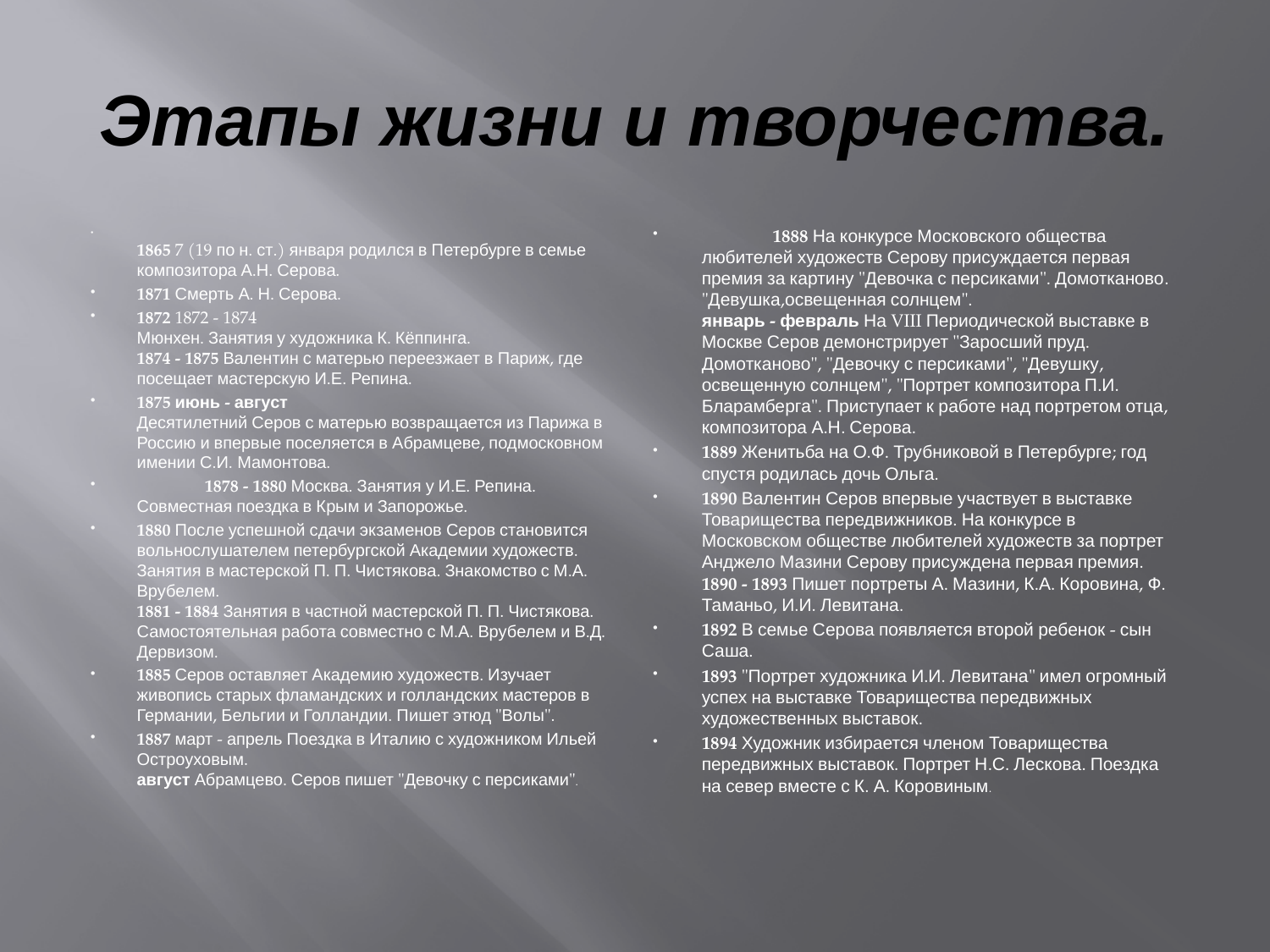

# Этапы жизни и творчества.
                1888 На конкурсе Московского общества любителей художеств Серову присуждается первая премия за картину "Девочка с персиками". Домотканово. "Девушка,освещенная солнцем".
январь - февраль На VIII Периодической выставке в Москве Серов демонстрирует "Заросший пруд. Домотканово", "Девочку с персиками", "Девушку, освещенную солнцем", "Портрет композитора П.И. Бларамберга". Приступает к работе над портретом отца, композитора А.Н. Серова.
1889 Женитьба на О.Ф. Трубниковой в Петербурге; год спустя родилась дочь Ольга.
1890 Валентин Серов впервые участвует в выставке Товарищества передвижников. На конкурсе в Московском обществе любителей художеств за портрет Анджело Мазини Серову присуждена первая премия.
1890 - 1893 Пишет портреты А. Мазини, К.А. Коровина, Ф. Таманьо, И.И. Левитана.
1892 В семье Серова появляется второй ребенок - сын Саша.
1893 "Портрет художника И.И. Левитана" имел огромный успех на выставке Товарищества передвижных художественных выставок.
1894 Художник избирается членом Товарищества передвижных выставок. Портрет Н.С. Лескова. Поездка на север вместе с К. А. Коровиным.
1865 7 (19 по н. ст.) января родился в Петербурге в семье композитора А.Н. Серова.
1871 ﻿Смерть А. Н. Серова.
1872 1872 - 1874
Мюнхен. Занятия у художника К. Кёппинга.
1874 - 1875 Валентин с матерью переезжает в Париж, где посещает мастерскую И.Е. Репина.
1875 июнь - август
Десятилетний Серов с матерью возвращается из Парижа в Россию и впервые поселяется в Абрамцеве, подмосковном имении С.И. Мамонтова.
                1878 - 1880 Москва. Занятия у И.Е. Репина. Совместная поездка в Крым и Запорожье.
1880 После успешной сдачи экзаменов Серов становится вольнослушателем петербургской Академии художеств. Занятия в мастерской П. П. Чистякова. Знакомство с М.А. Врубелем.
1881 - 1884 Занятия в частной мастерской П. П. Чистякова. Самостоятельная работа совместно с М.А. Врубелем и В.Д. Дервизом.
1885 Серов оставляет Академию художеств. Изучает живопись старых фламандских и голландских мастеров в Германии, Бельгии и Голландии. Пишет этюд "Волы".
1887 март - апрель Поездка в Италию с художником Ильей Остроуховым.
август Абрамцево. Серов пишет "Девочку с персиками".